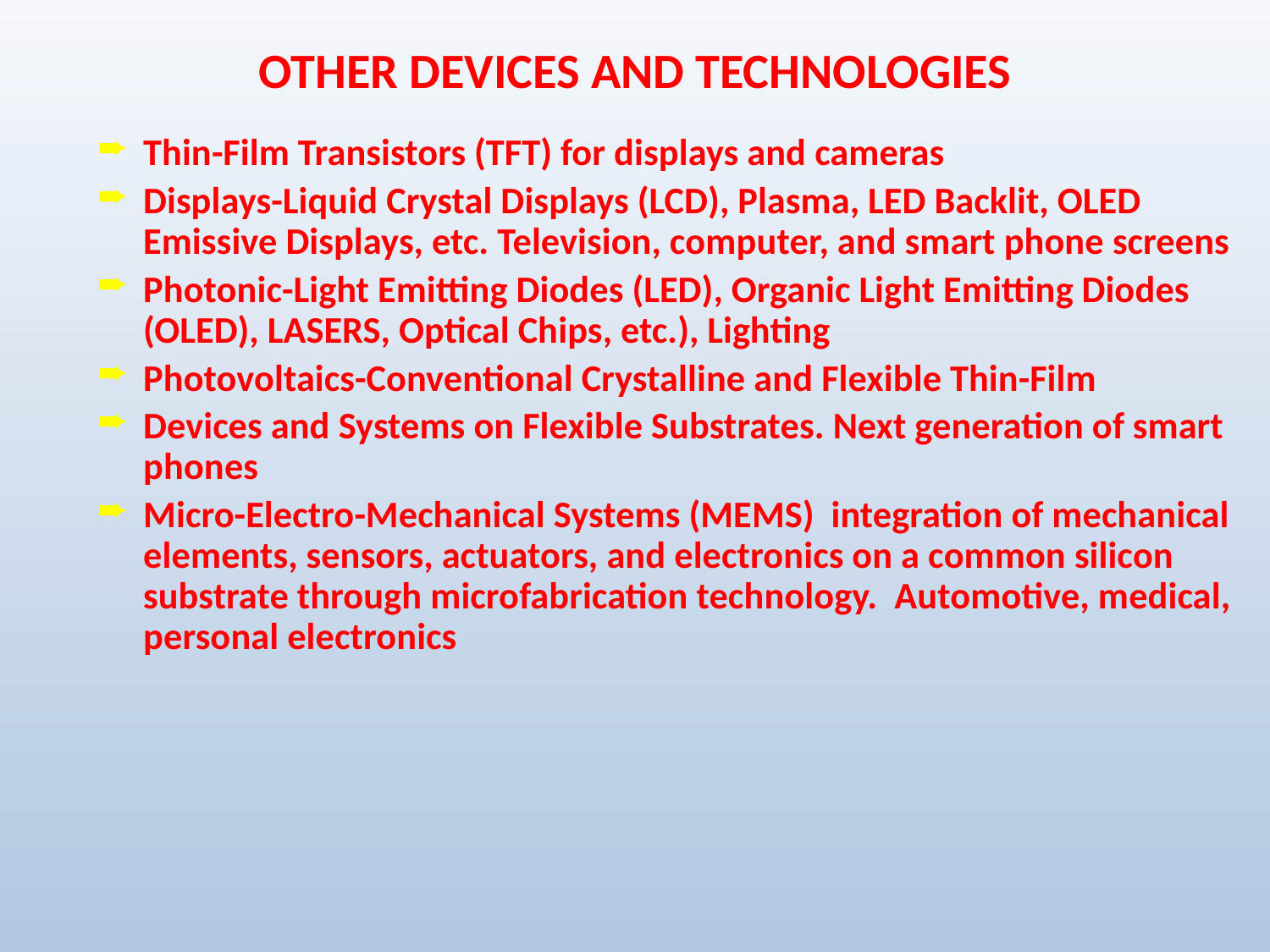

# OTHER DEVICES AND TECHNOLOGIES
Thin-Film Transistors (TFT) for displays and cameras
Displays-Liquid Crystal Displays (LCD), Plasma, LED Backlit, OLED Emissive Displays, etc. Television, computer, and smart phone screens
Photonic-Light Emitting Diodes (LED), Organic Light Emitting Diodes (OLED), LASERS, Optical Chips, etc.), Lighting
Photovoltaics-Conventional Crystalline and Flexible Thin-Film
Devices and Systems on Flexible Substrates. Next generation of smart phones
Micro-Electro-Mechanical Systems (MEMS)  integration of mechanical elements, sensors, actuators, and electronics on a common silicon substrate through microfabrication technology.  Automotive, medical, personal electronics